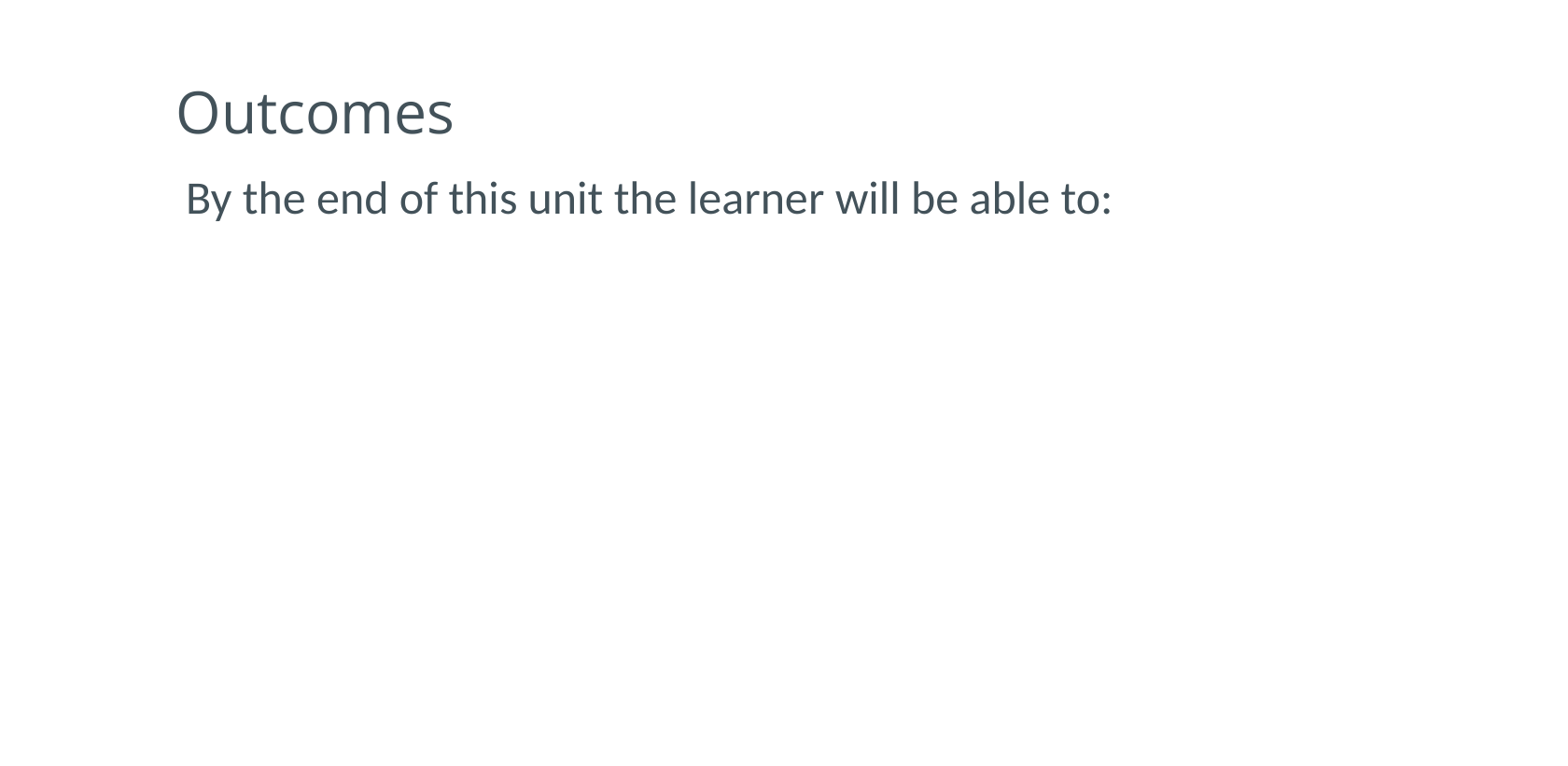

# Outcomes

By the end of this unit the learner will be able to: